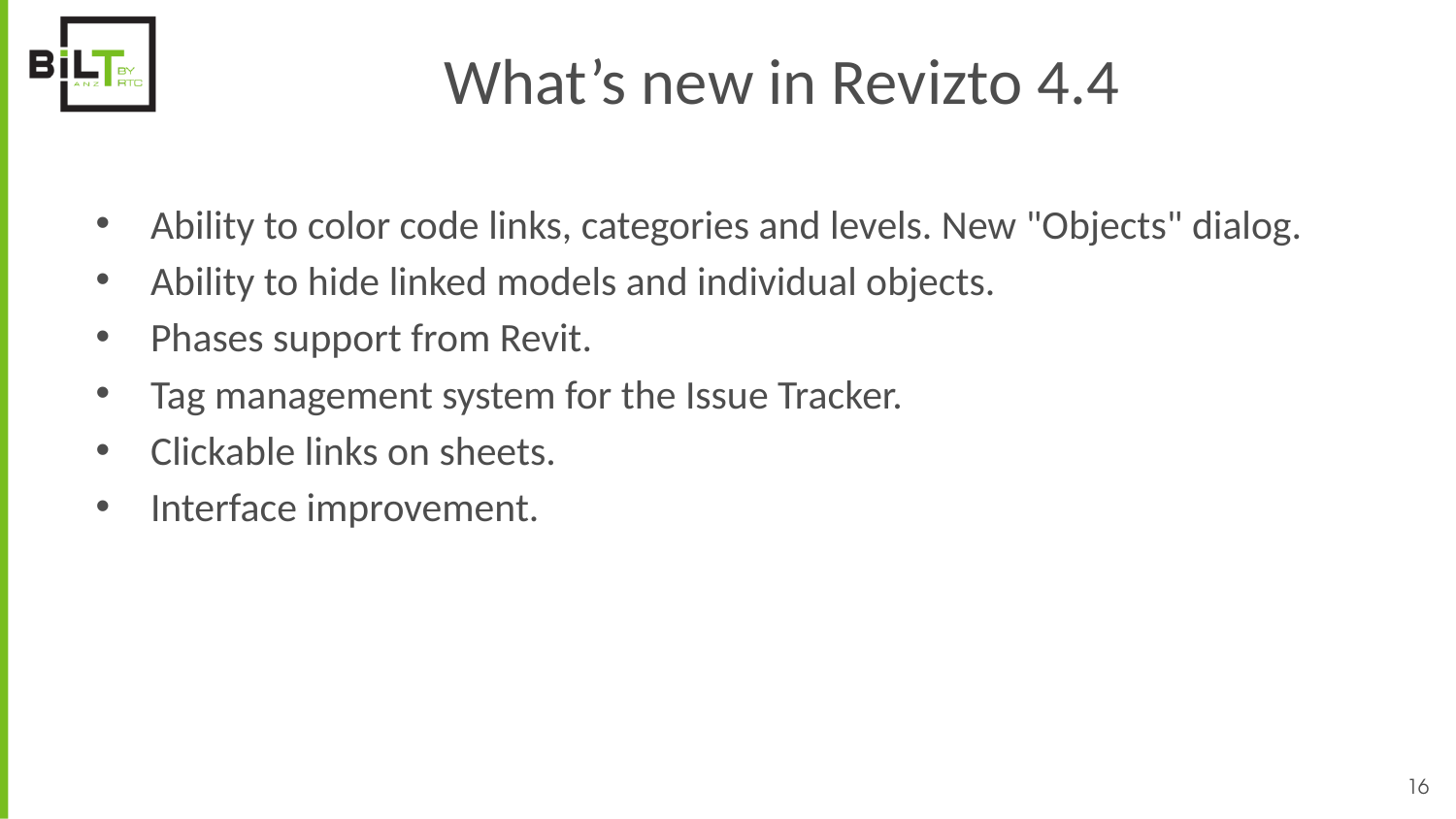

# What’s new in Revizto 4.4
Ability to color code links, categories and levels. New "Objects" dialog.
Ability to hide linked models and individual objects.
Phases support from Revit.
Tag management system for the Issue Tracker.
Clickable links on sheets.
Interface improvement.